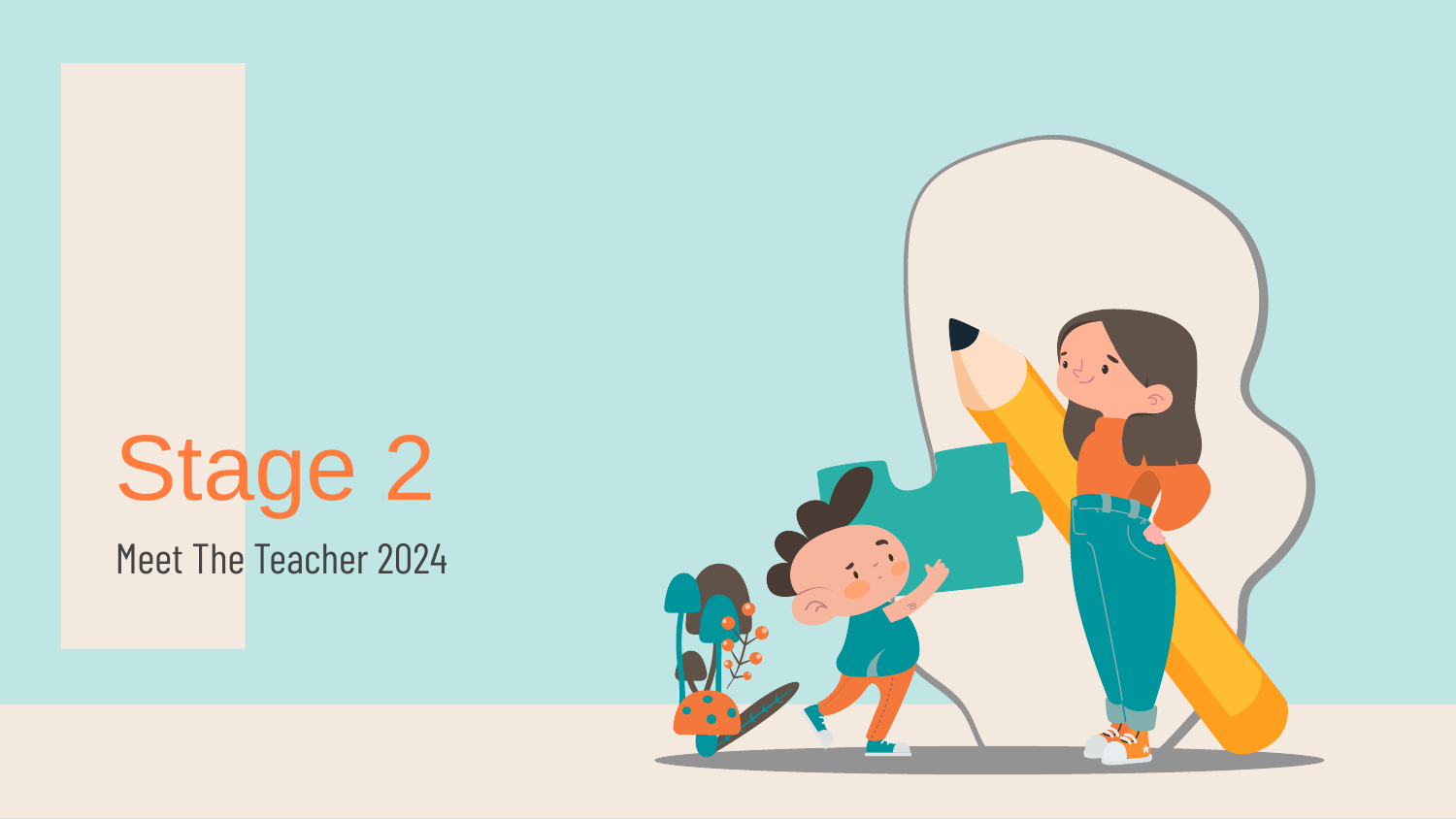

# Stage 2
Meet The Teacher 2024